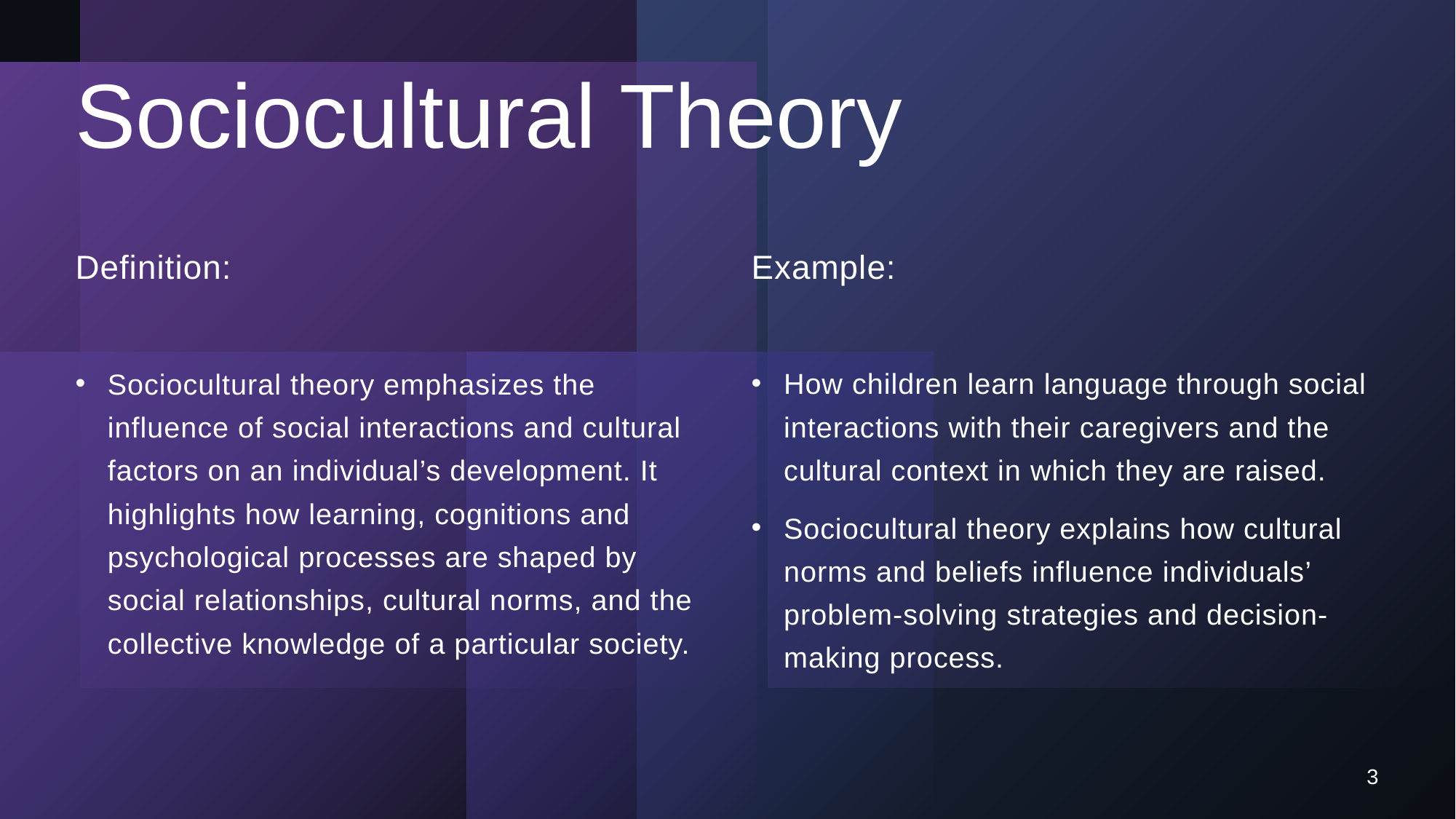

# Sociocultural Theory
Definition:

Sociocultural theory emphasizes the influence of social interactions and cultural factors on an individual’s development. It highlights how learning, cognitions and psychological processes are shaped by social relationships, cultural norms, and the collective knowledge of a particular society.

Example:

How children learn language through social interactions with their caregivers and the cultural context in which they are raised.
Sociocultural theory explains how cultural norms and beliefs influence individuals’ problem-solving strategies and decision-making process.

3